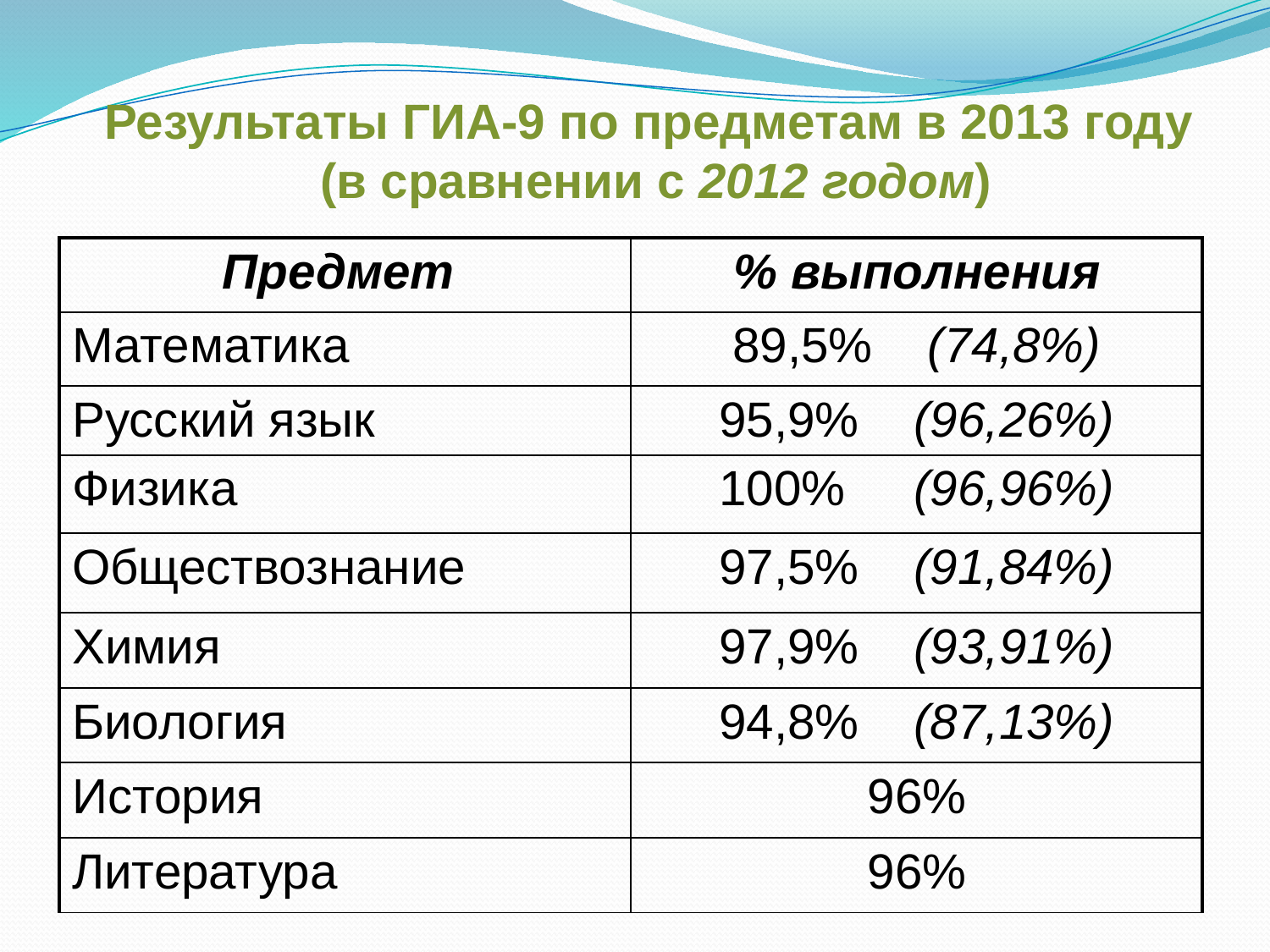

# Результаты ГИА-9 по предметам в 2013 году (в сравнении с 2012 годом)
| Предмет | % выполнения |
| --- | --- |
| Математика | 89,5% (74,8%) |
| Русский язык | 95,9% (96,26%) |
| Физика | 100% (96,96%) |
| Обществознание | 97,5% (91,84%) |
| Химия | 97,9% (93,91%) |
| Биология | 94,8% (87,13%) |
| История | 96% |
| Литература | 96% |